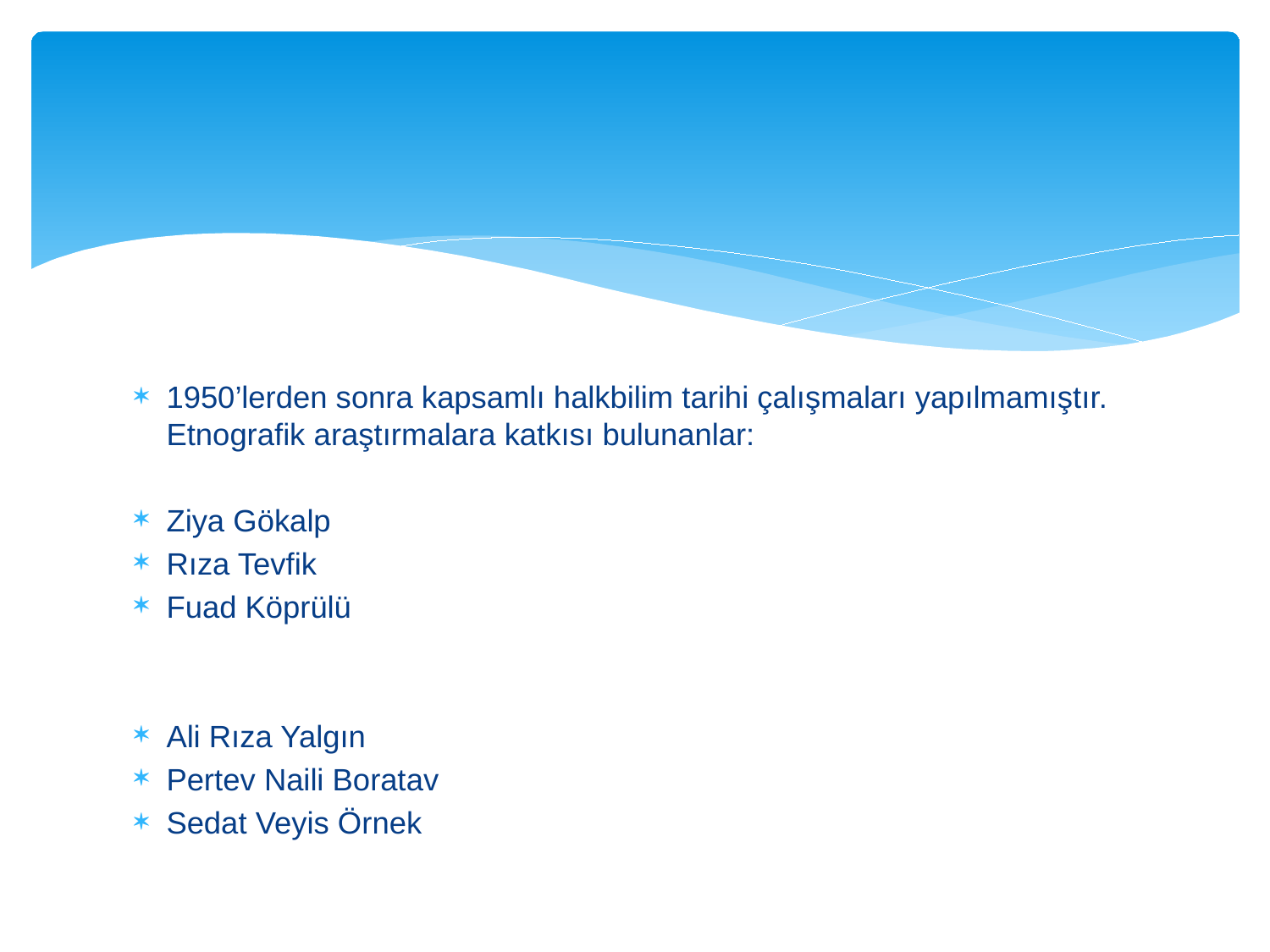

#
1950’lerden sonra kapsamlı halkbilim tarihi çalışmaları yapılmamıştır. Etnografik araştırmalara katkısı bulunanlar:

Ziya Gökalp
Rıza Tevfik
Fuad Köprülü

Ali Rıza Yalgın
Pertev Naili Boratav
Sedat Veyis Örnek